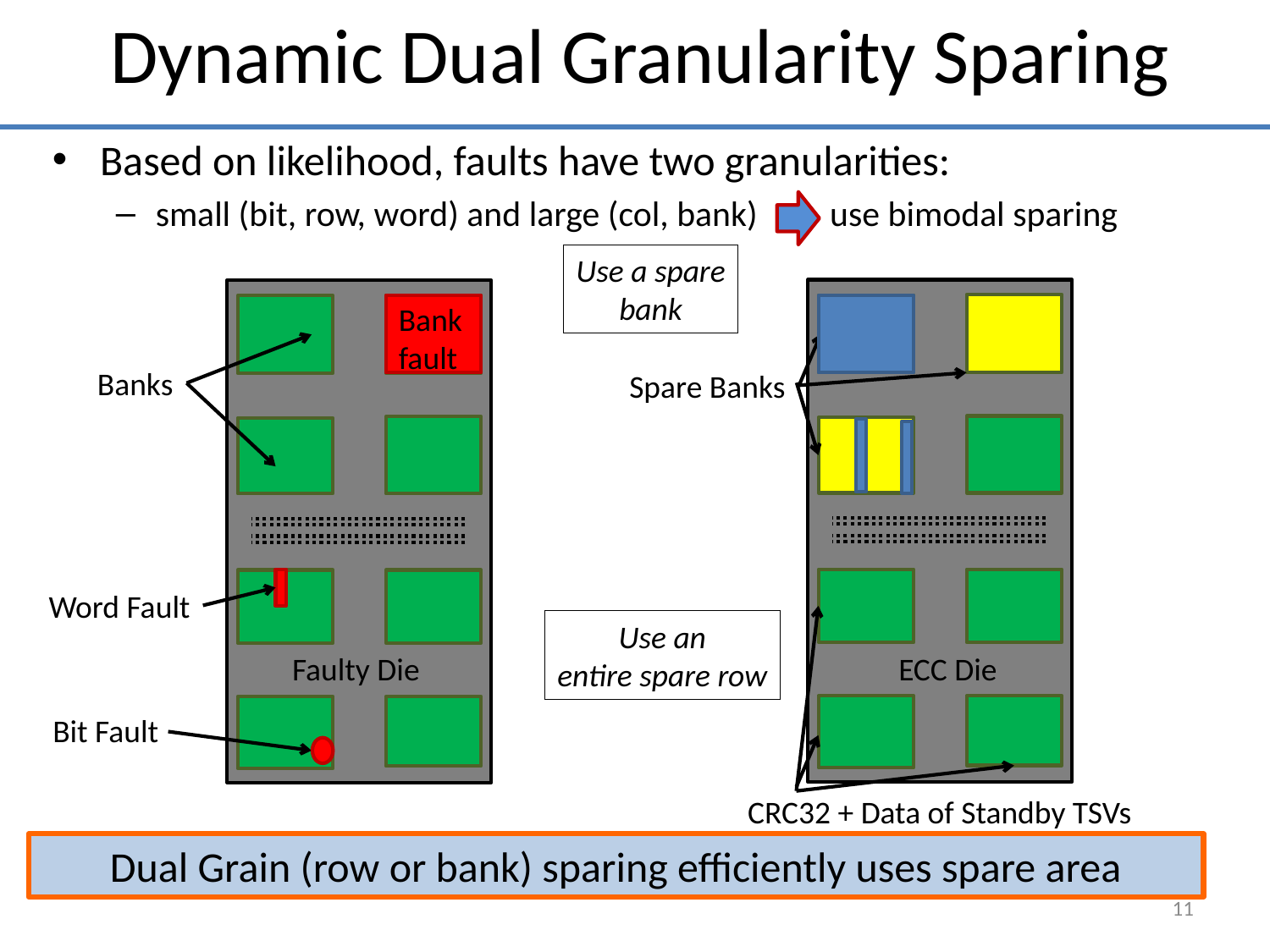

Dynamic Dual Granularity Sparing
Based on likelihood, faults have two granularities:
small (bit, row, word) and large (col, bank)         use bimodal sparing

Use a spare
bank

Spare Banks

Banks
Faulty Die
ECC Die
CRC32 + Data of Standby TSVs
Bank
fault

Word Fault
Use an
entire spare row
Bit Fault

Dual Grain (row or bank) sparing efficiently uses spare area
11